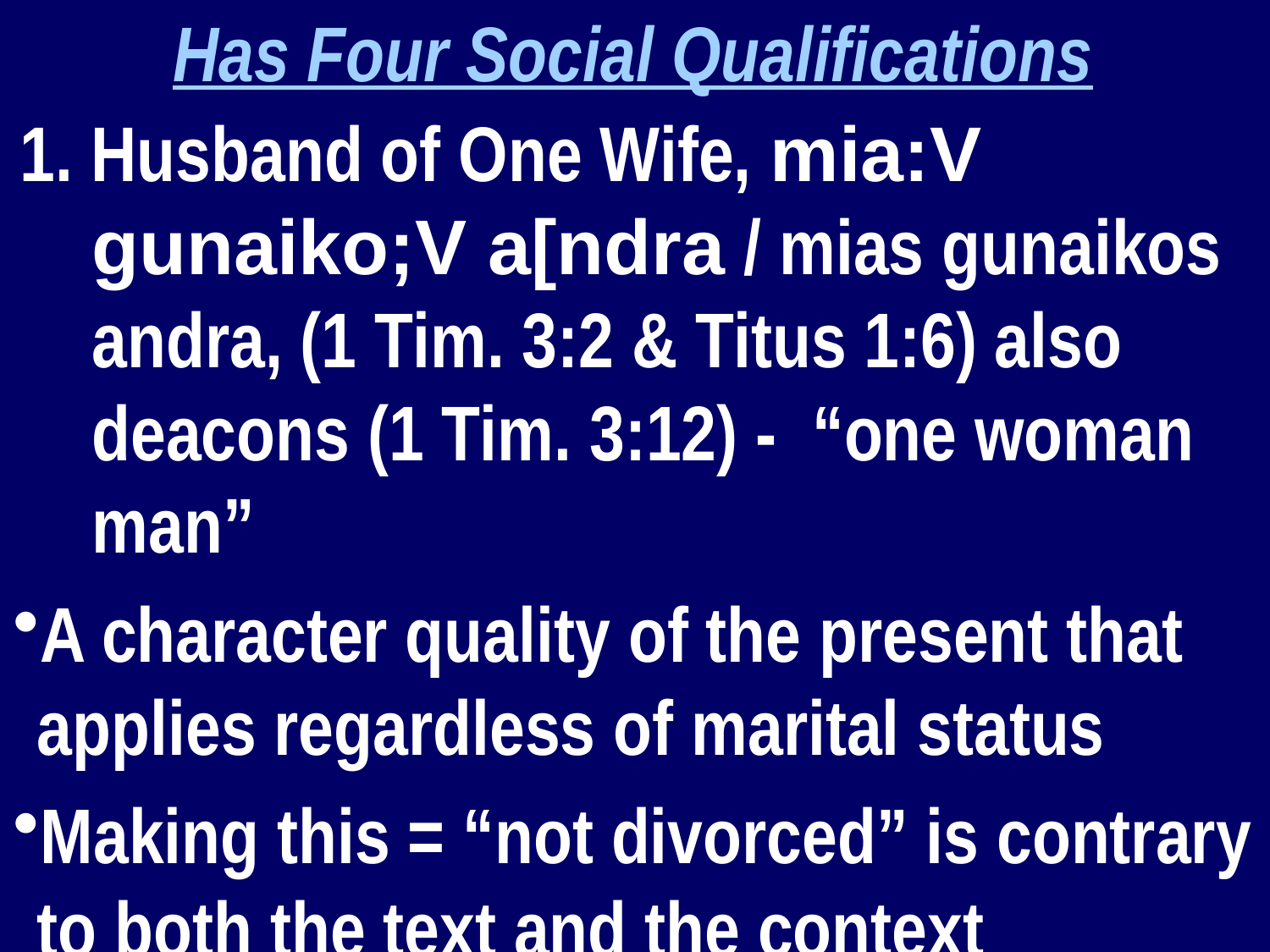

Has Four Social Qualifications
1. Husband of One Wife, mia:V gunaiko;V a[ndra / mias gunaikos andra, (1 Tim. 3:2 & Titus 1:6) also deacons (1 Tim. 3:12) -  “one woman man”
A character quality of the present that applies regardless of marital status
Making this = “not divorced” is contrary to both the text and the context